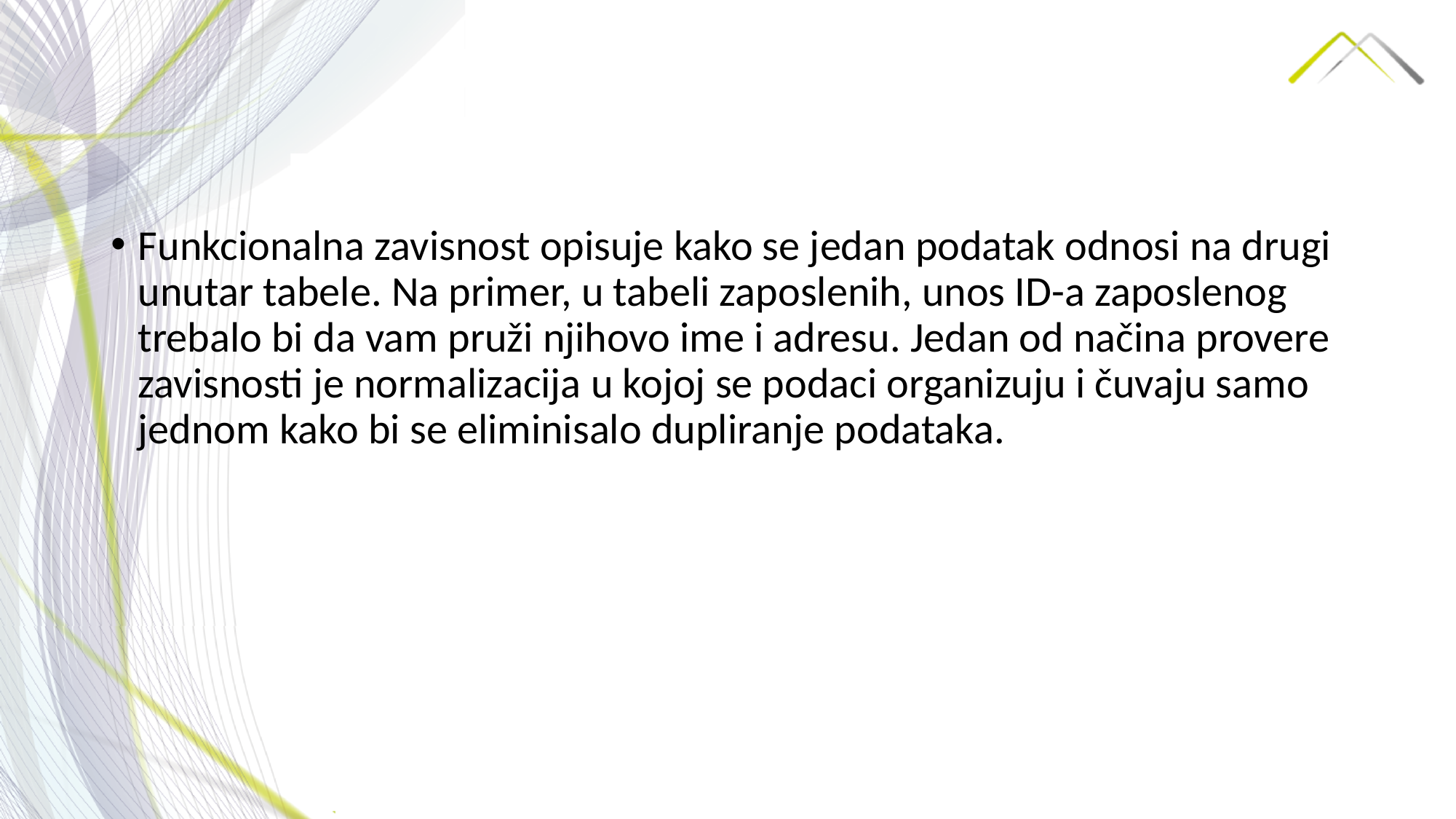

Funkcionalna zavisnost opisuje kako se jedan podatak odnosi na drugi unutar tabele. Na primer, u tabeli zaposlenih, unos ID-a zaposlenog trebalo bi da vam pruži njihovo ime i adresu. Jedan od načina provere zavisnosti je normalizacija u kojoj se podaci organizuju i čuvaju samo jednom kako bi se eliminisalo dupliranje podataka.